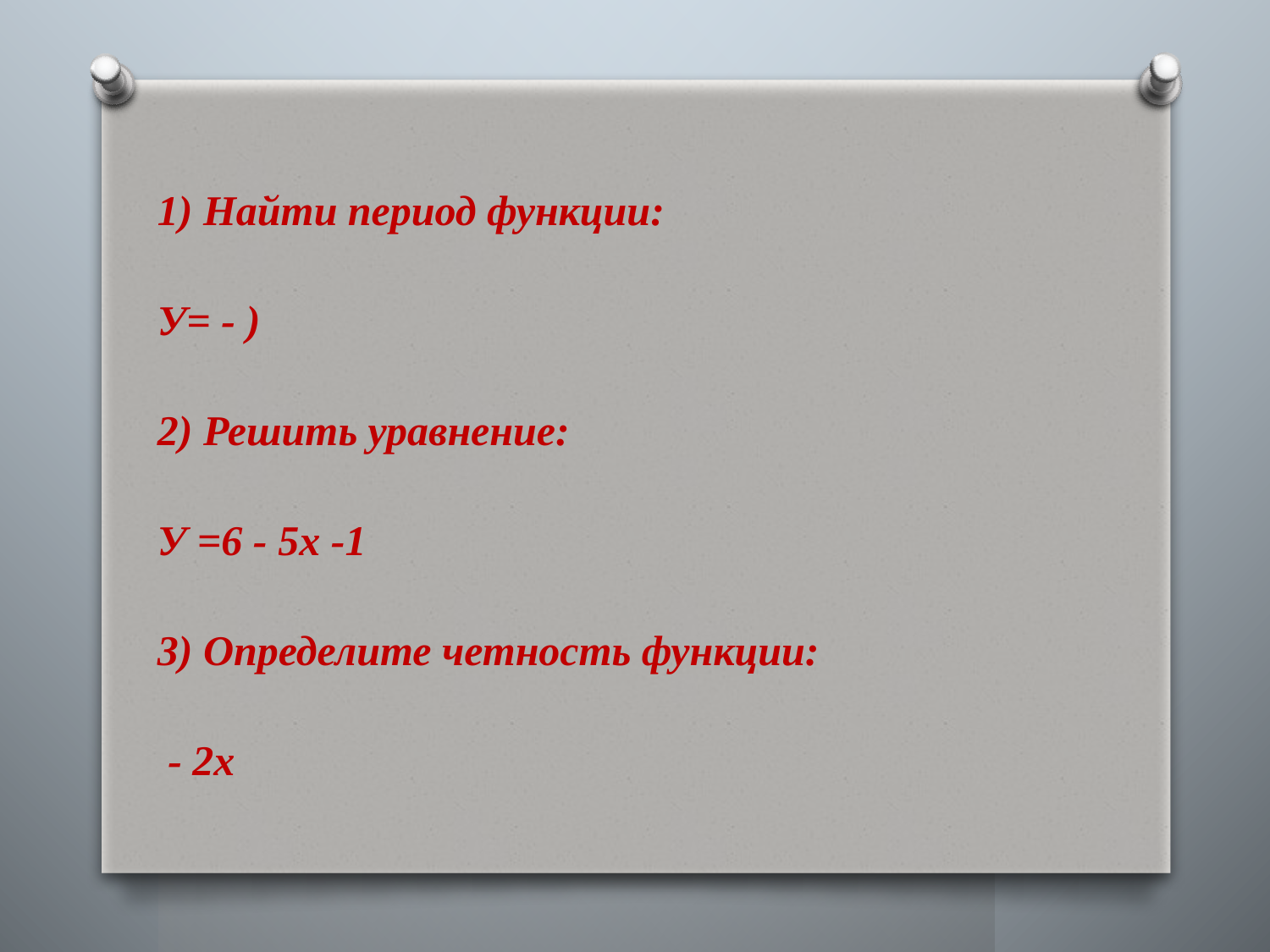

1) Найти период функции:
У= - )
2) Решить уравнение:
У =6 - 5х -1
3) Определите четность функции:
 - 2х